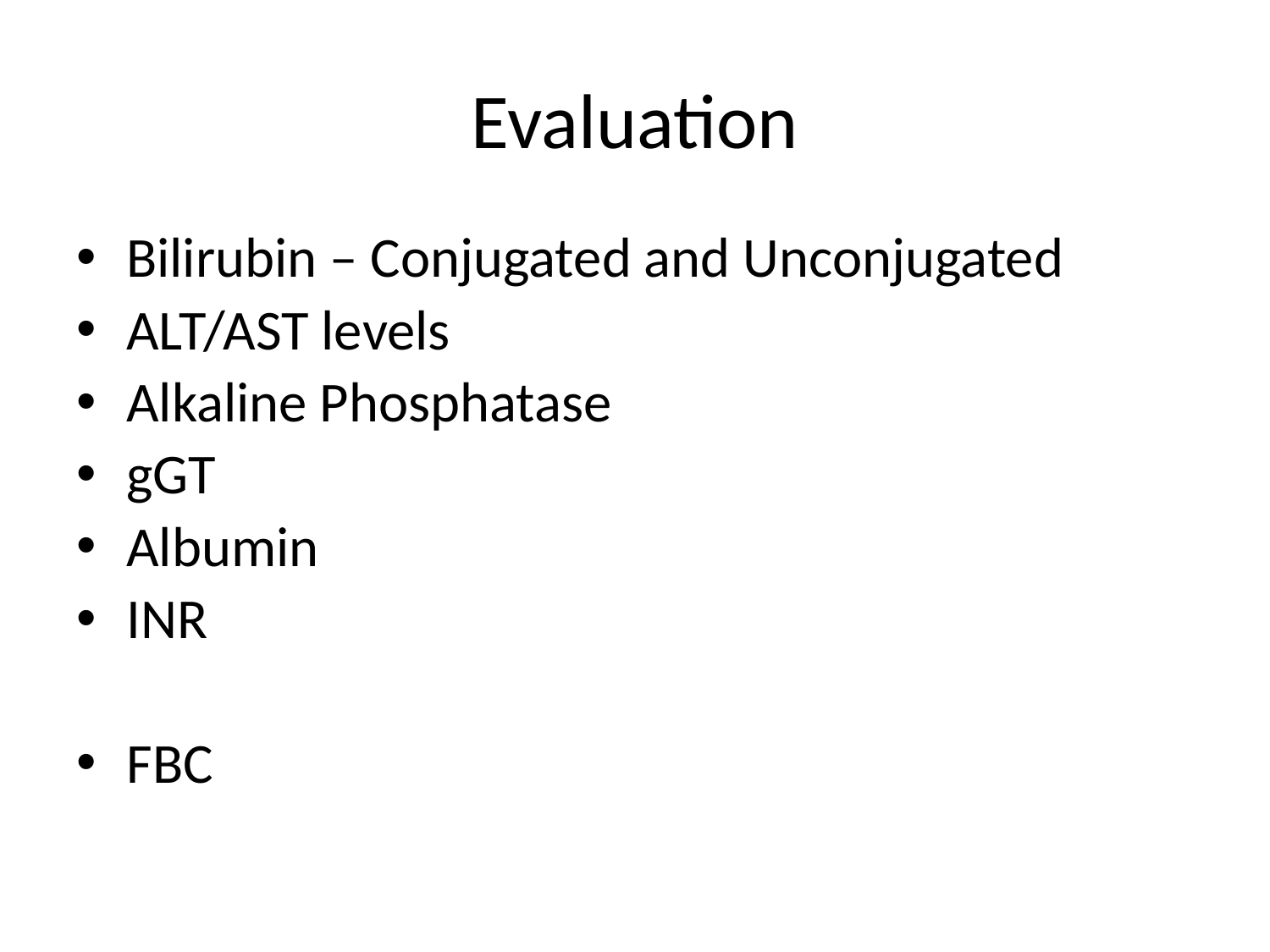

# Evaluation
Bilirubin – Conjugated and Unconjugated
ALT/AST levels
Alkaline Phosphatase
gGT
Albumin
INR

FBC